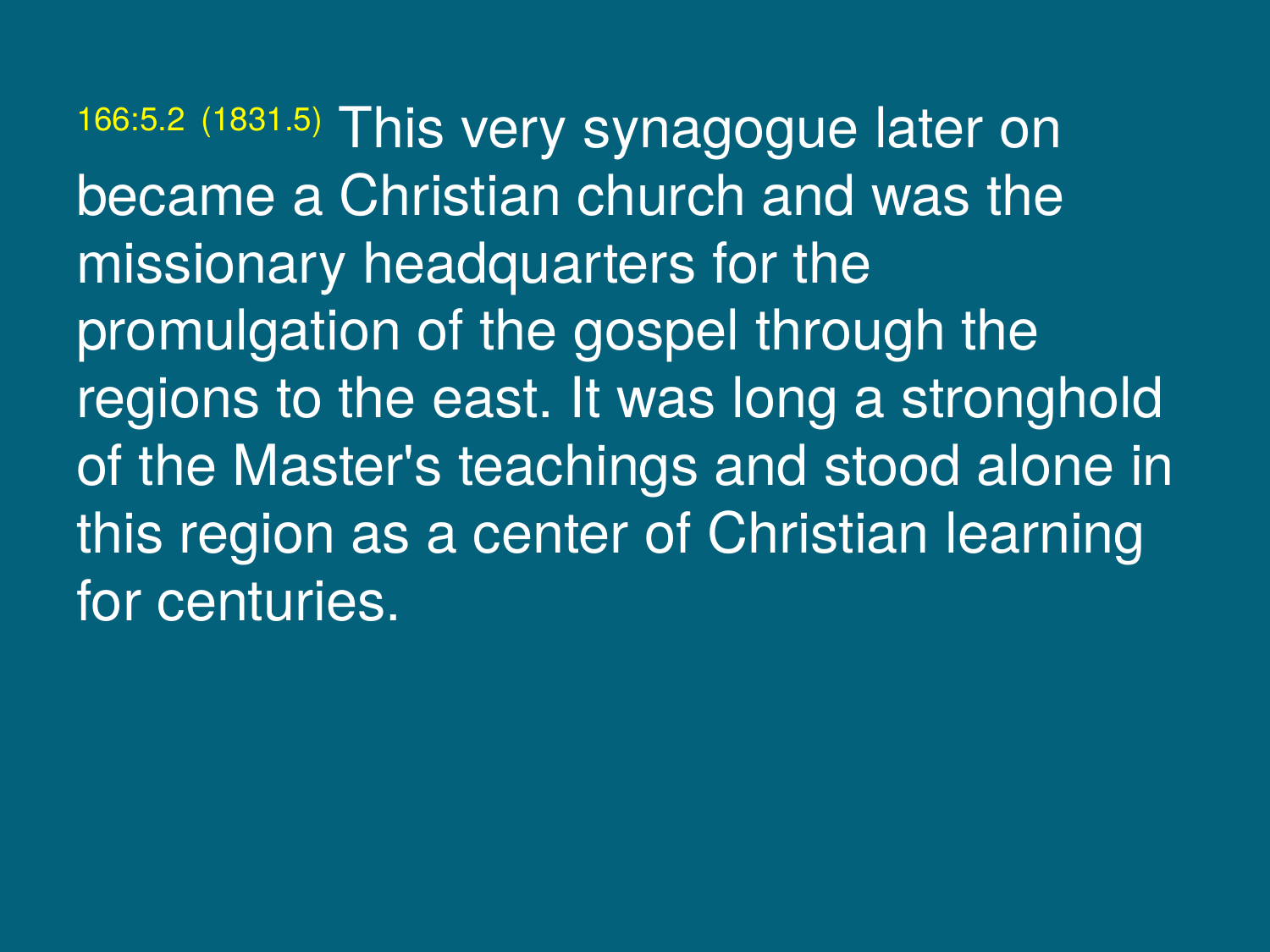

166:5.2 (1831.5) This very synagogue later on became a Christian church and was the missionary headquarters for the promulgation of the gospel through the regions to the east. It was long a stronghold of the Master's teachings and stood alone in this region as a center of Christian learning for centuries.